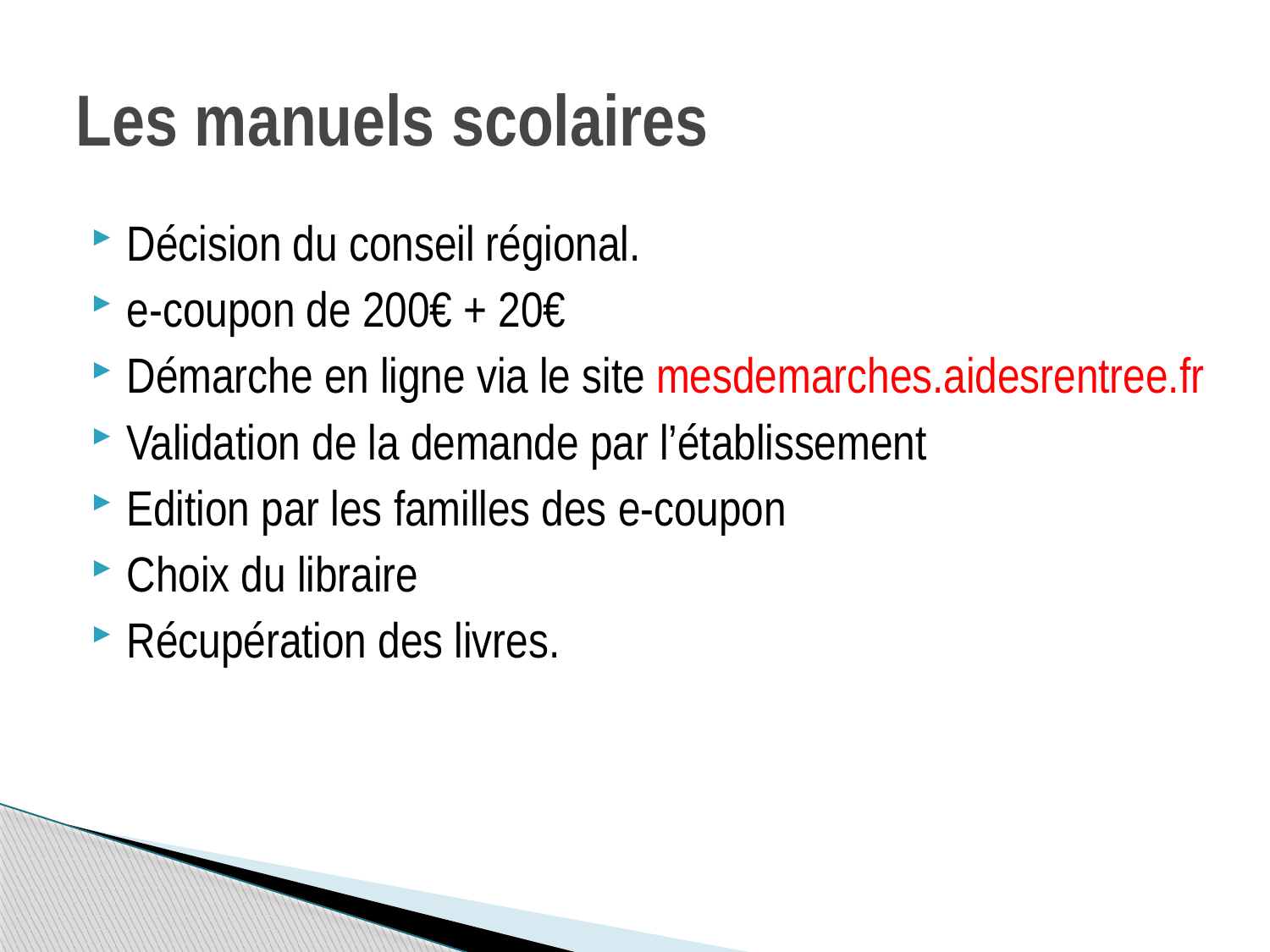

# Les manuels scolaires
Décision du conseil régional.
e-coupon de 200€ + 20€
Démarche en ligne via le site mesdemarches.aidesrentree.fr
Validation de la demande par l’établissement
Edition par les familles des e-coupon
Choix du libraire
Récupération des livres.